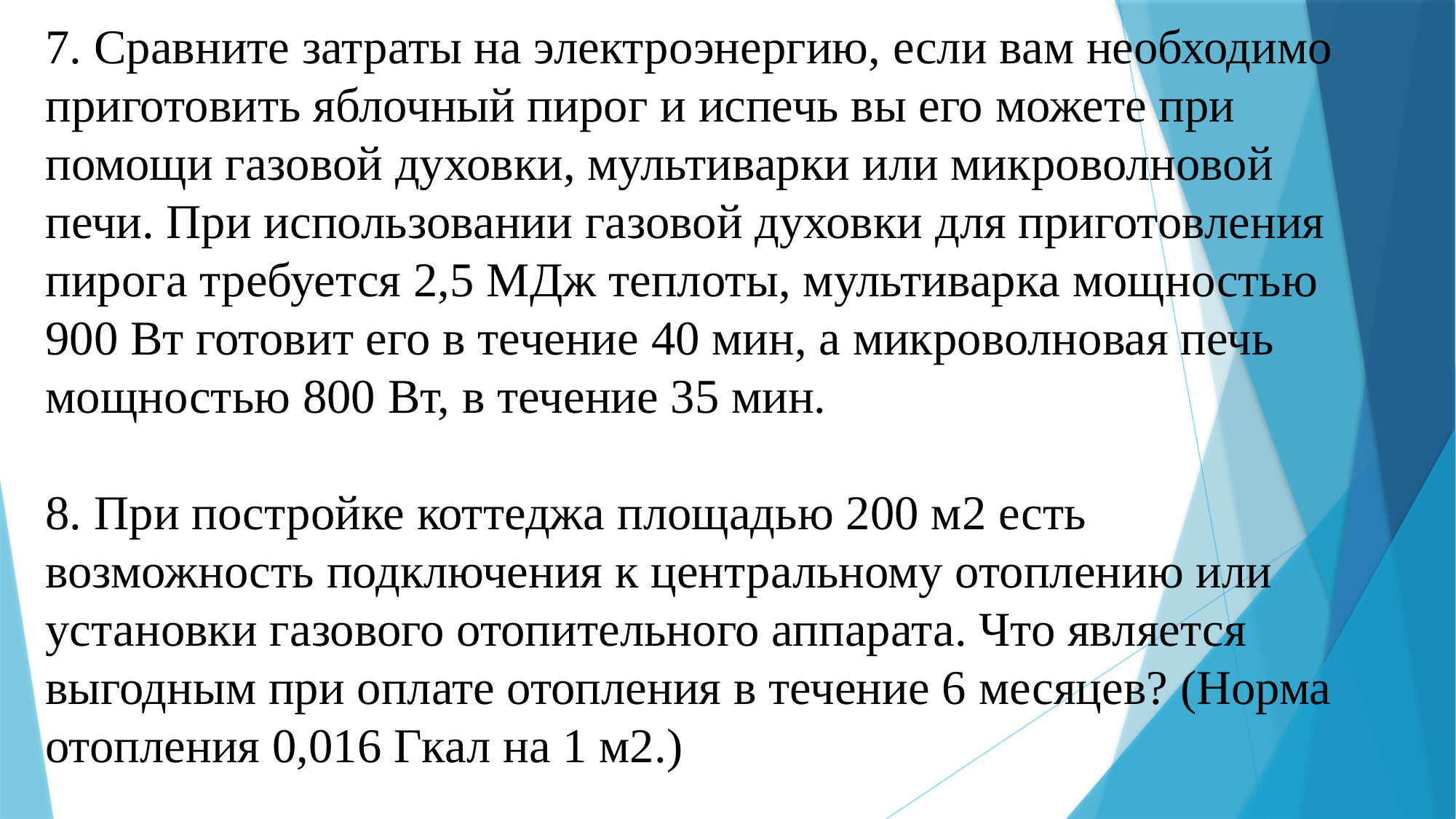

7. Сравните затраты на электроэнергию, если вам необходимо приготовить яблочный пирог и испечь вы его можете при помощи газовой духовки, мультиварки или микроволновой печи. При использовании газовой духовки для приготовления пирога требуется 2,5 МДж теплоты, мультиварка мощностью 900 Вт готовит его в течение 40 мин, а микроволновая печь мощностью 800 Вт, в течение 35 мин.

8. При постройке коттеджа площадью 200 м2 есть возможность подключения к центральному отоплению или установки газового отопительного аппарата. Что является выгодным при оплате отопления в течение 6 месяцев? (Норма отопления 0,016 Гкал на 1 м2.)